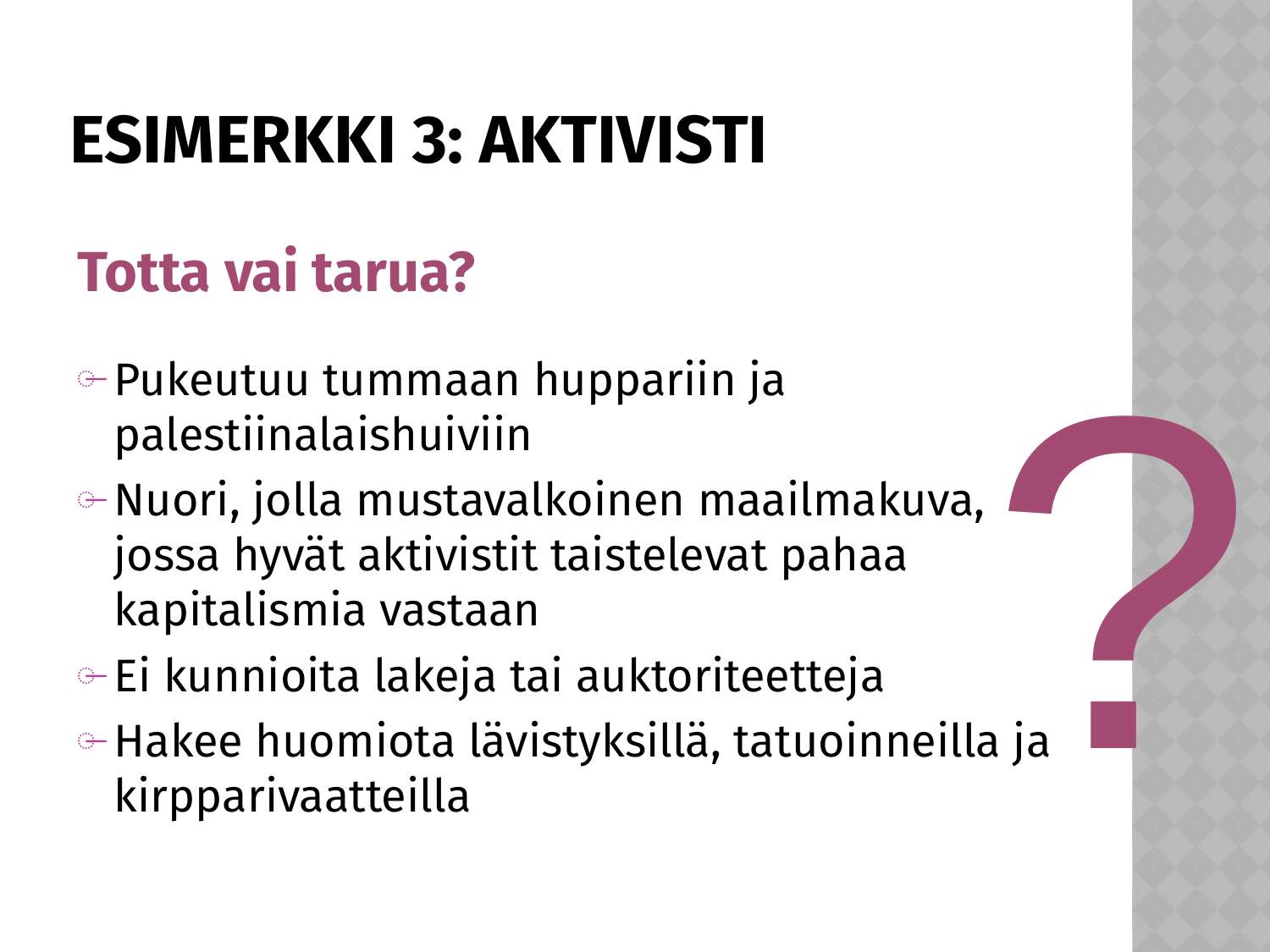

# Esimerkki 3: aktivisti
Totta vai tarua?
?
Pukeutuu tummaan huppariin ja palestiinalaishuiviin
Nuori, jolla mustavalkoinen maailmakuva, jossa hyvät aktivistit taistelevat pahaa kapitalismia vastaan
Ei kunnioita lakeja tai auktoriteetteja
Hakee huomiota lävistyksillä, tatuoinneilla ja kirpparivaatteilla